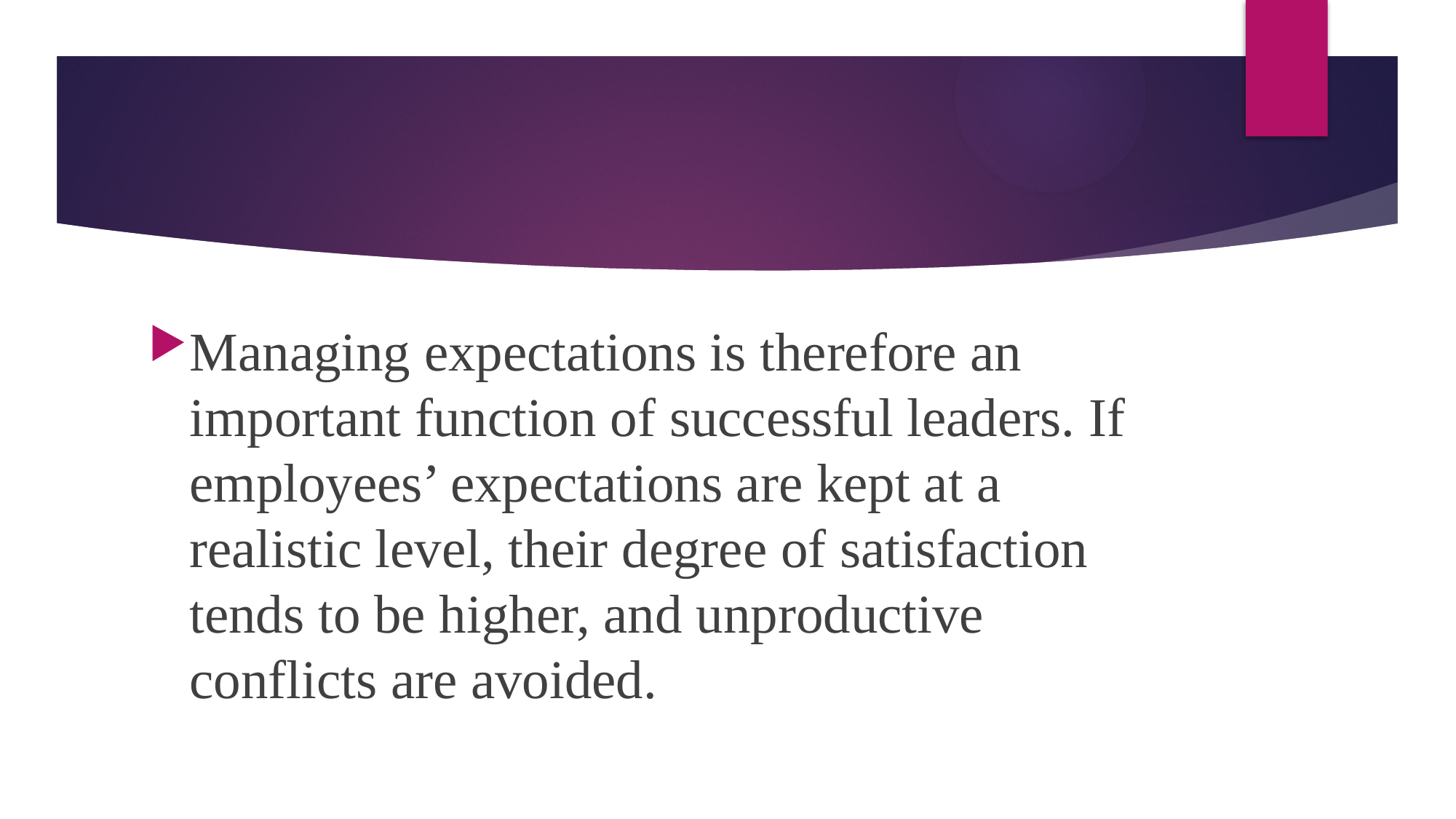

#
Managing expectations is therefore an important function of successful leaders. If employees’ expectations are kept at a realistic level, their degree of satisfaction tends to be higher, and unproductive conflicts are avoided.